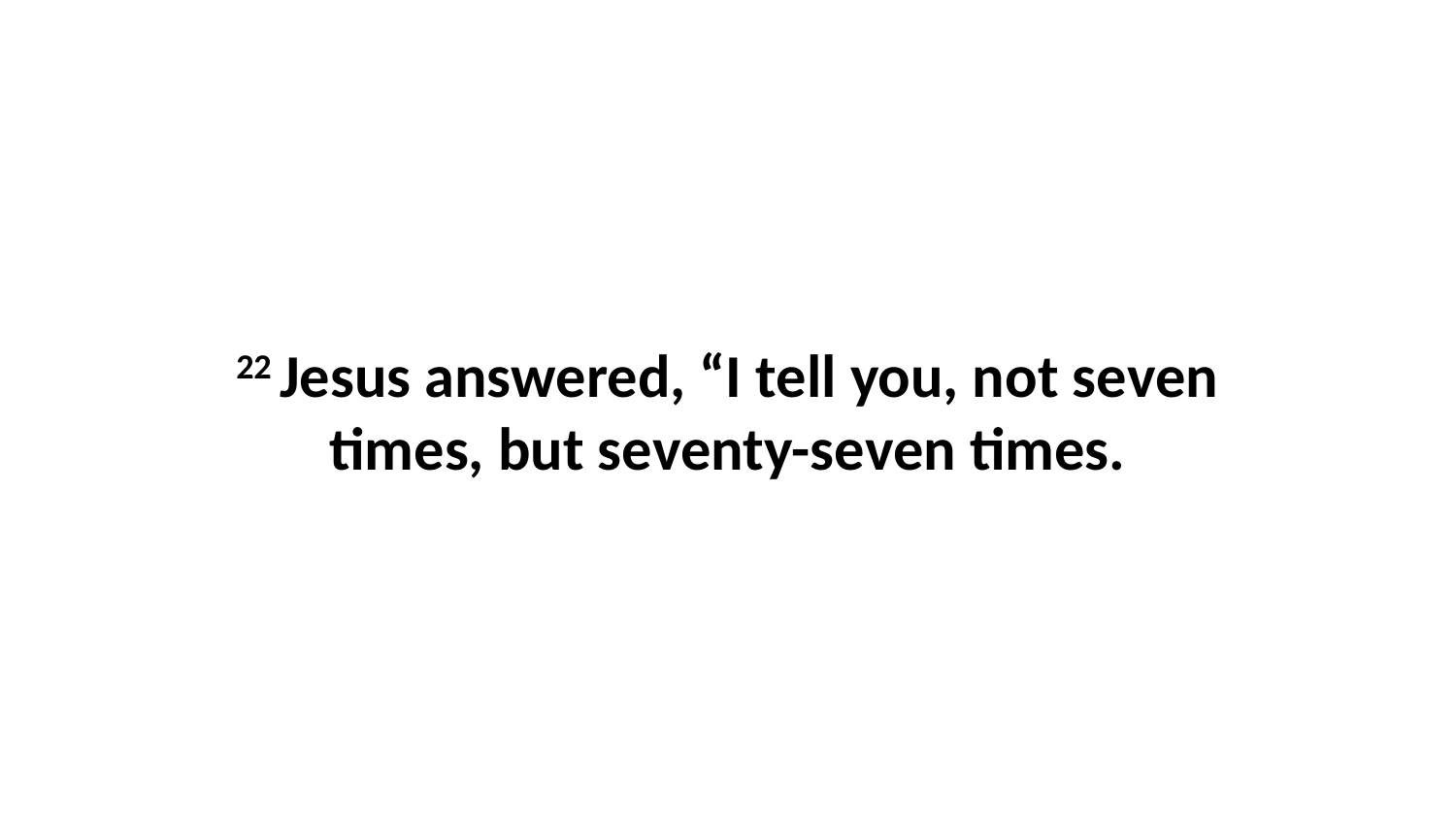

22 Jesus answered, “I tell you, not seven times, but seventy-seven times.